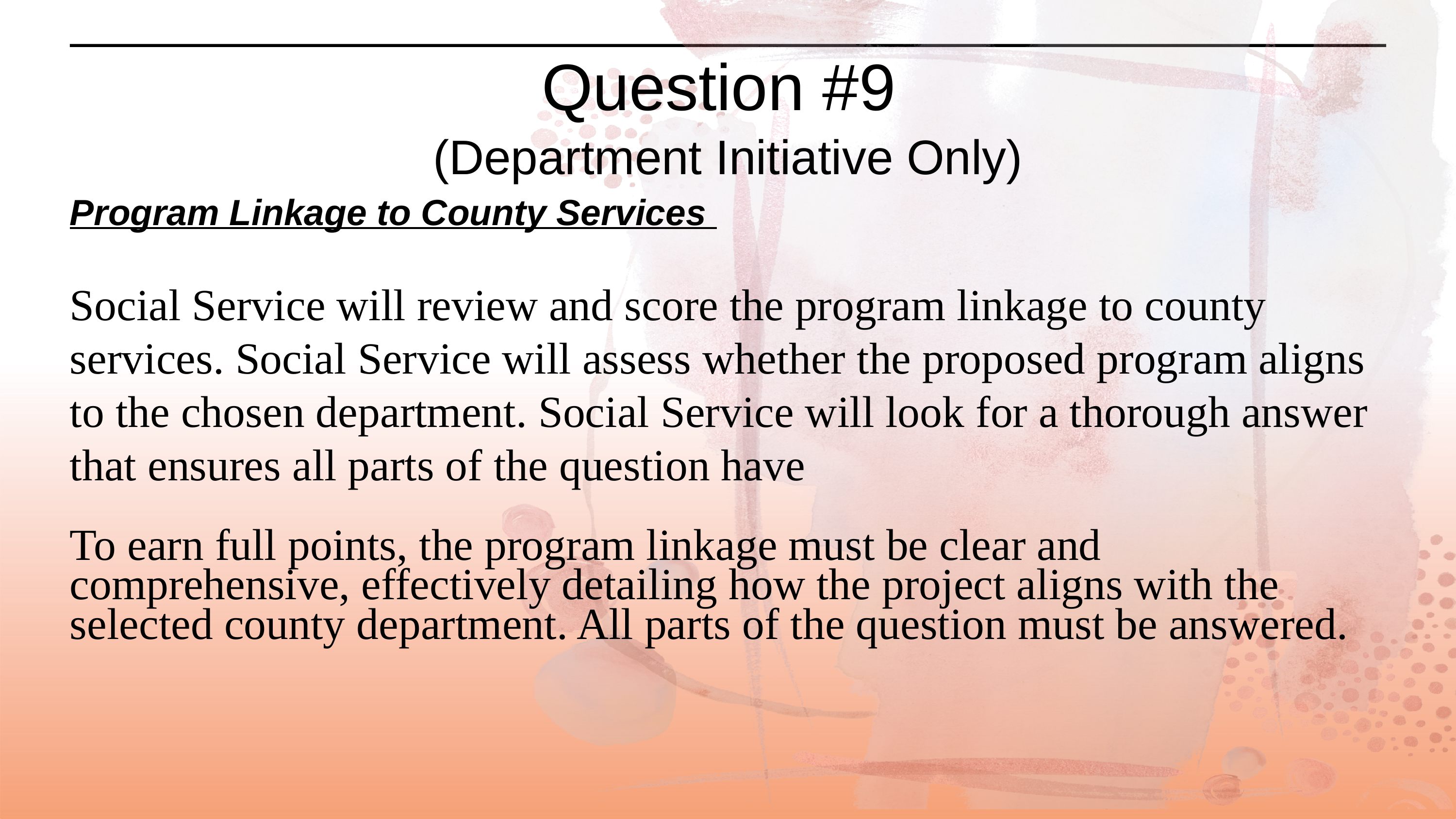

Question #9
(Department Initiative Only)
Program Linkage to County Services

Social Service will review and score the program linkage to county services. Social Service will assess whether the proposed program aligns to the chosen department. Social Service will look for a thorough answer that ensures all parts of the question have

To earn full points, the program linkage must be clear and comprehensive, effectively detailing how the project aligns with the selected county department. All parts of the question must be answered.